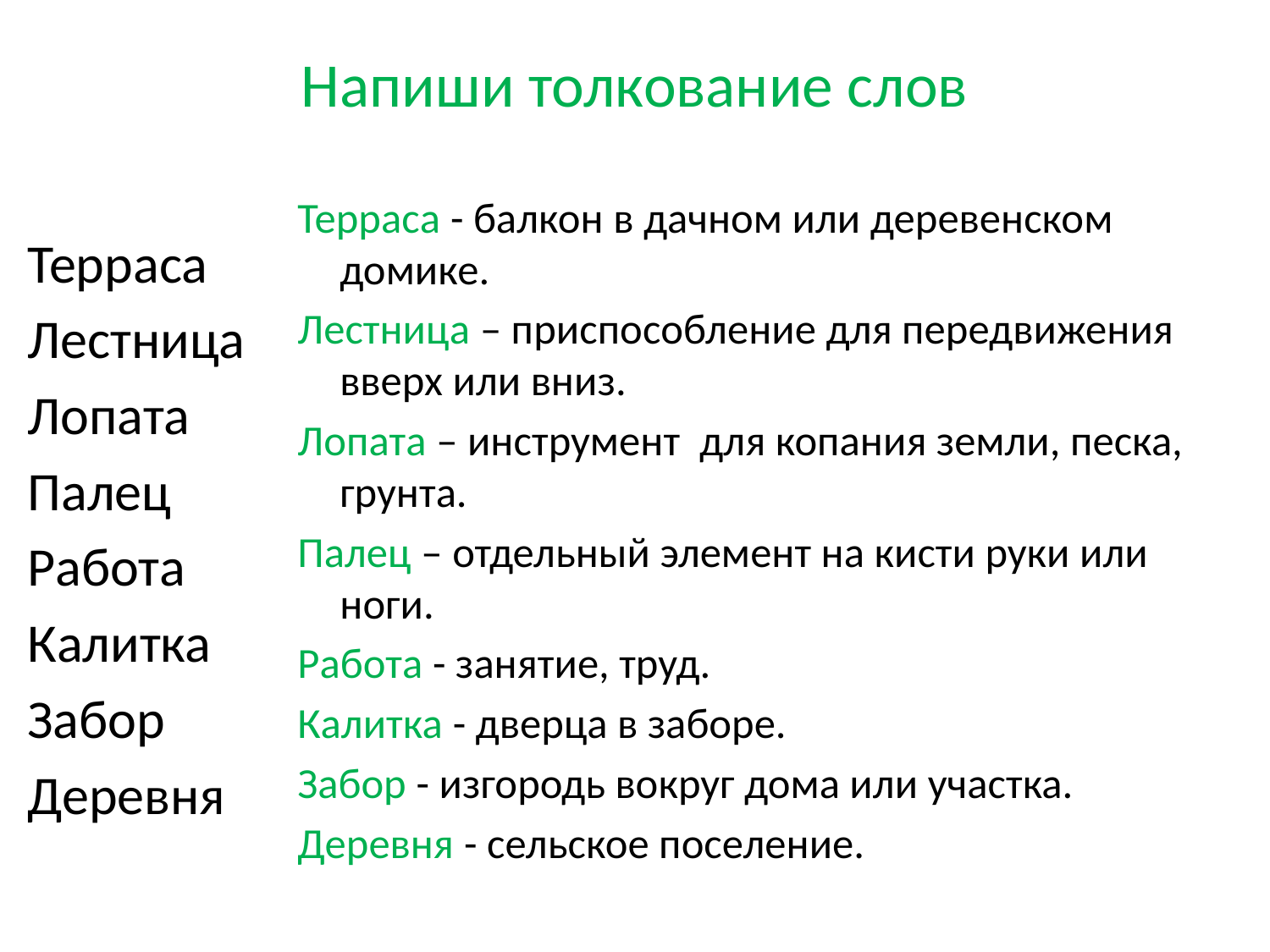

# Напиши толкование слов

Терраса - балкон в дачном или деревенском домике.
Лестница – приспособление для передвижения вверх или вниз.
Лопата – инструмент  для копания земли, песка, грунта.
Палец – отдельный элемент на кисти руки или ноги.
Работа - занятие, труд.
Калитка - дверца в заборе.
Забор - изгородь вокруг дома или участка.
Деревня - сельское поселение.

Терраса
Лестница
Лопата
Палец
Работа
Калитка
Забор
Деревня